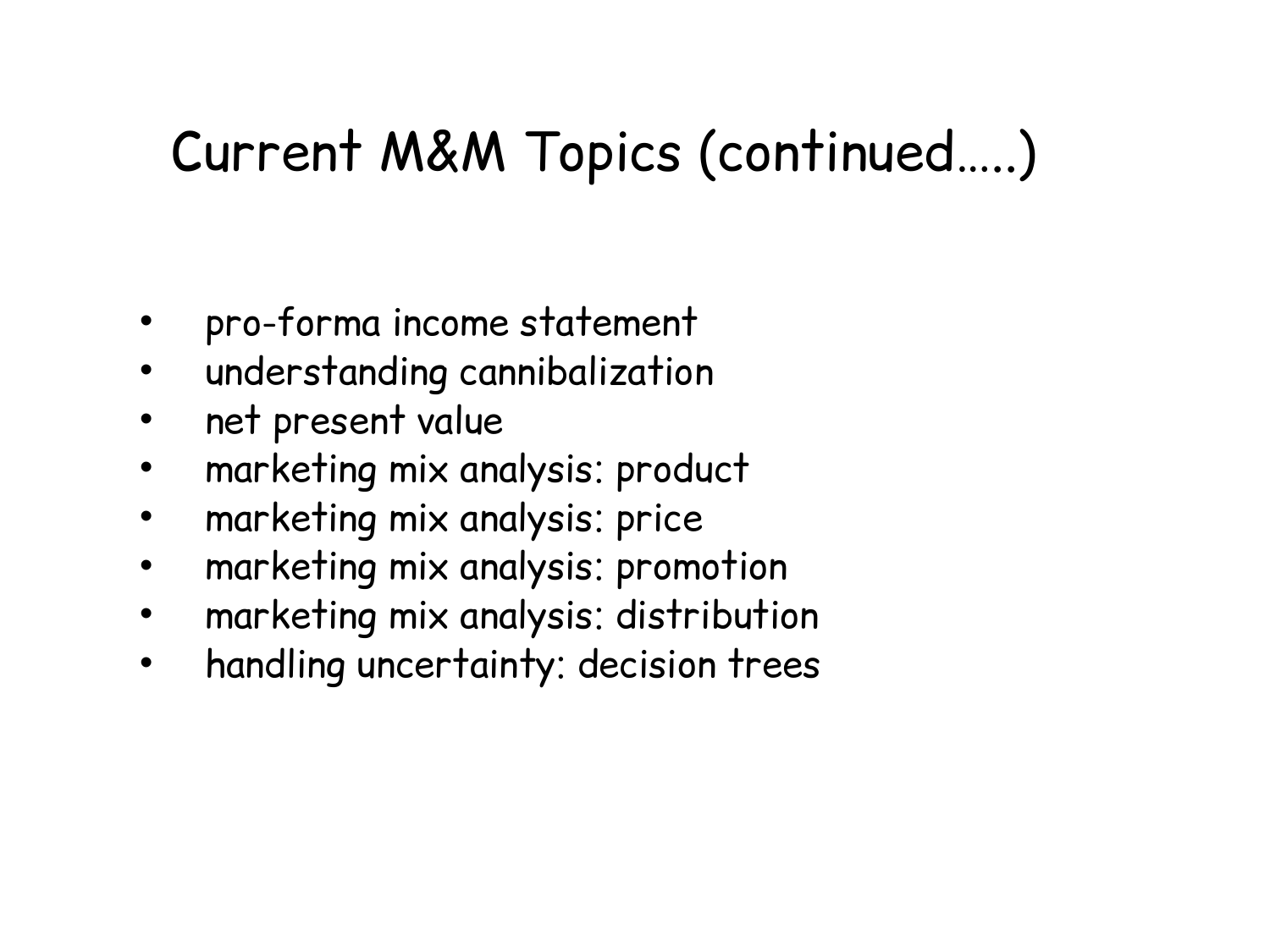

# Current M&M Topics (continued…..)
pro-forma income statement
understanding cannibalization
net present value
marketing mix analysis: product
marketing mix analysis: price
marketing mix analysis: promotion
marketing mix analysis: distribution
handling uncertainty: decision trees